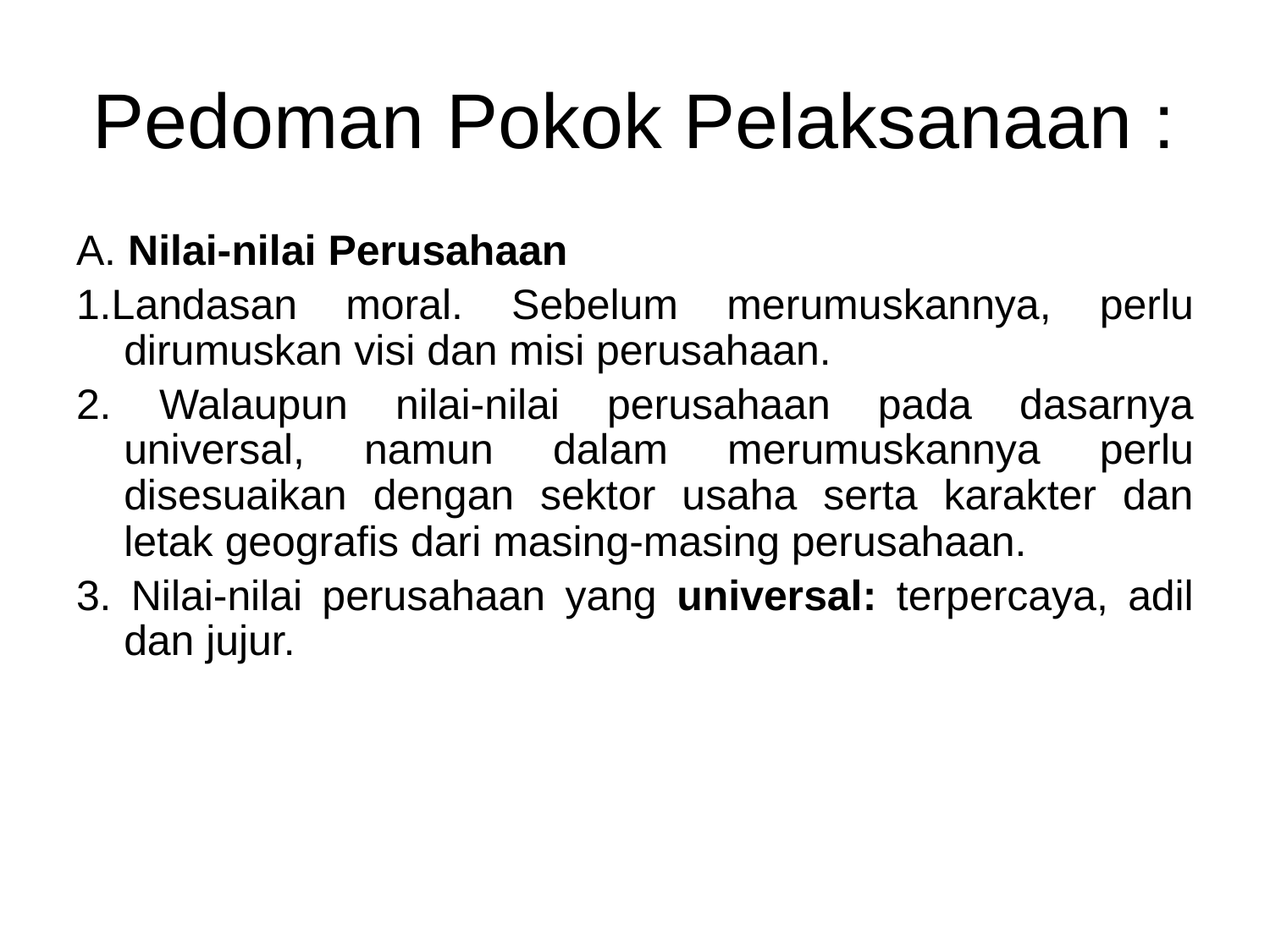

# Pedoman Pokok Pelaksanaan :
A. Nilai-nilai Perusahaan
1.Landasan moral. Sebelum merumuskannya, perlu dirumuskan visi dan misi perusahaan.
2. Walaupun nilai-nilai perusahaan pada dasarnya universal, namun dalam merumuskannya perlu disesuaikan dengan sektor usaha serta karakter dan letak geografis dari masing-masing perusahaan.
3. Nilai-nilai perusahaan yang universal: terpercaya, adil dan jujur.